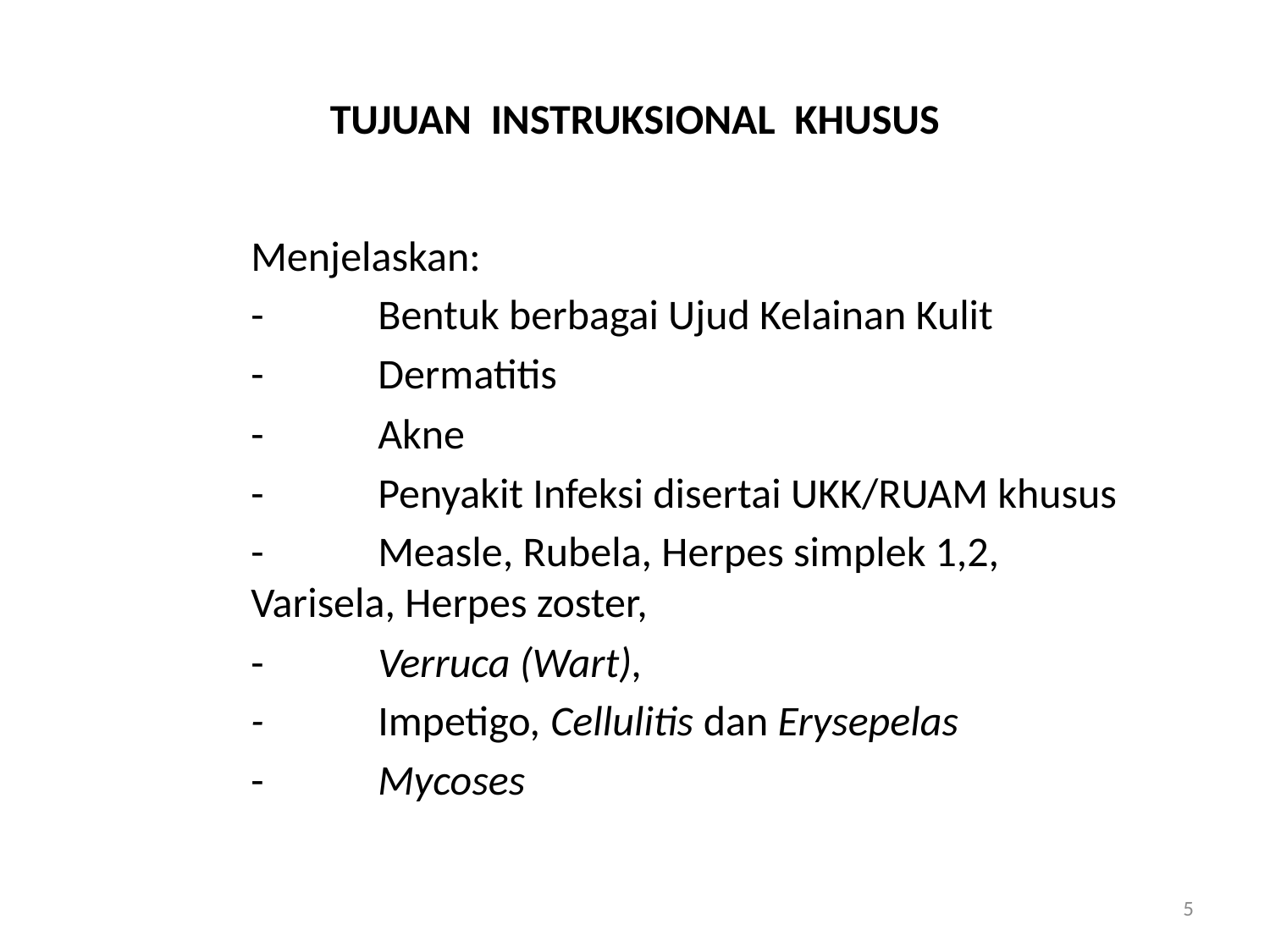

# TUJUAN  INSTRUKSIONAL  KHUSUS
		Menjelaskan:
		-	Bentuk berbagai Ujud Kelainan Kulit
		-	Dermatitis
		-	Akne
		-	Penyakit Infeksi disertai UKK/RUAM khusus
		-	Measle, Rubela, Herpes simplek 1,2, 			Varisela, Herpes zoster,
		-	Verruca (Wart),
		-	Impetigo, Cellulitis dan Erysepelas
		-	Mycoses
5